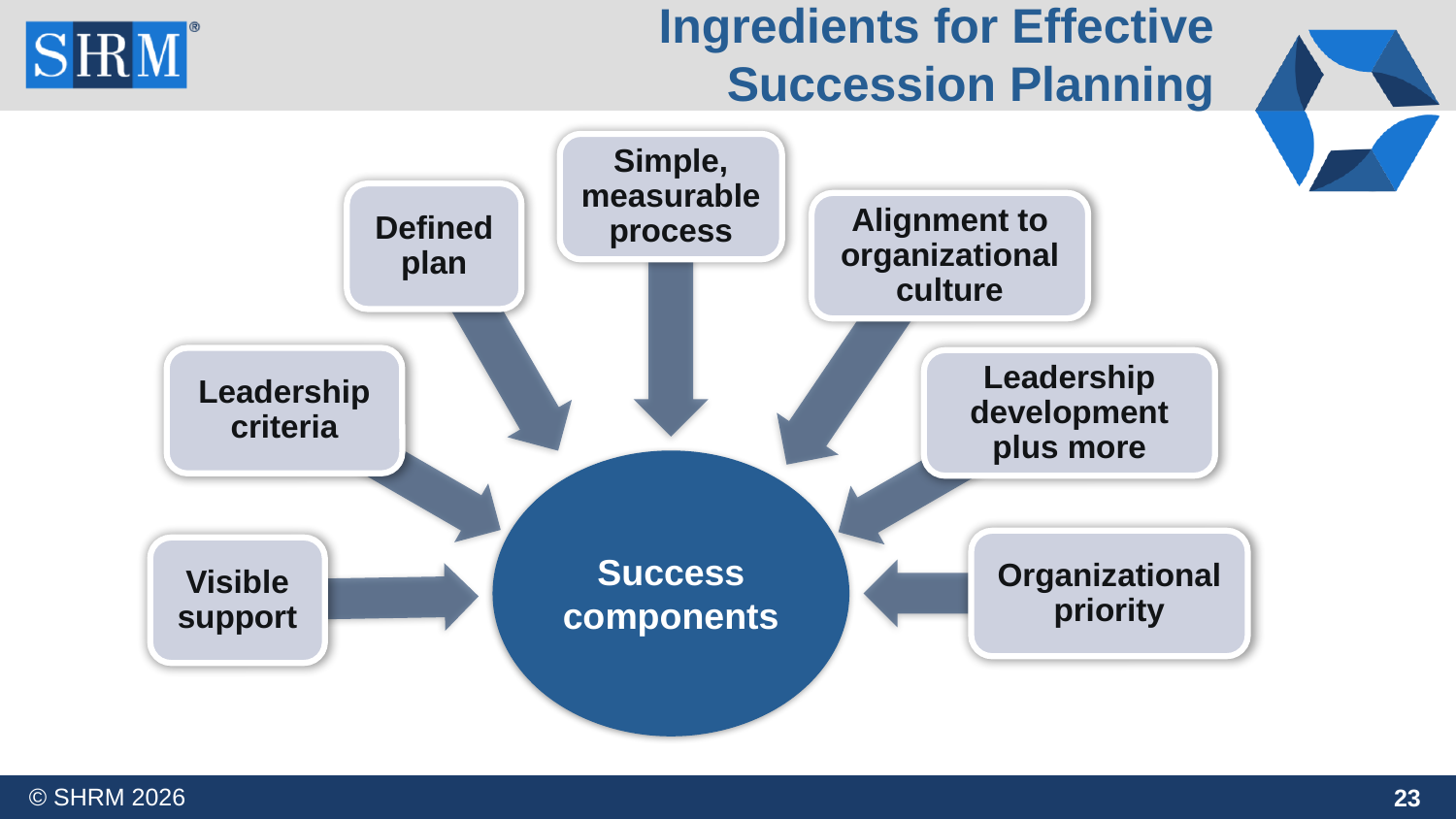

Ingredients for Effective
Succession Planning
Simple, measurable process
Defined plan
Alignment to organizational culture

Leadership criteria
Leadership development plus more

Success components
Organizational priority
Visible support